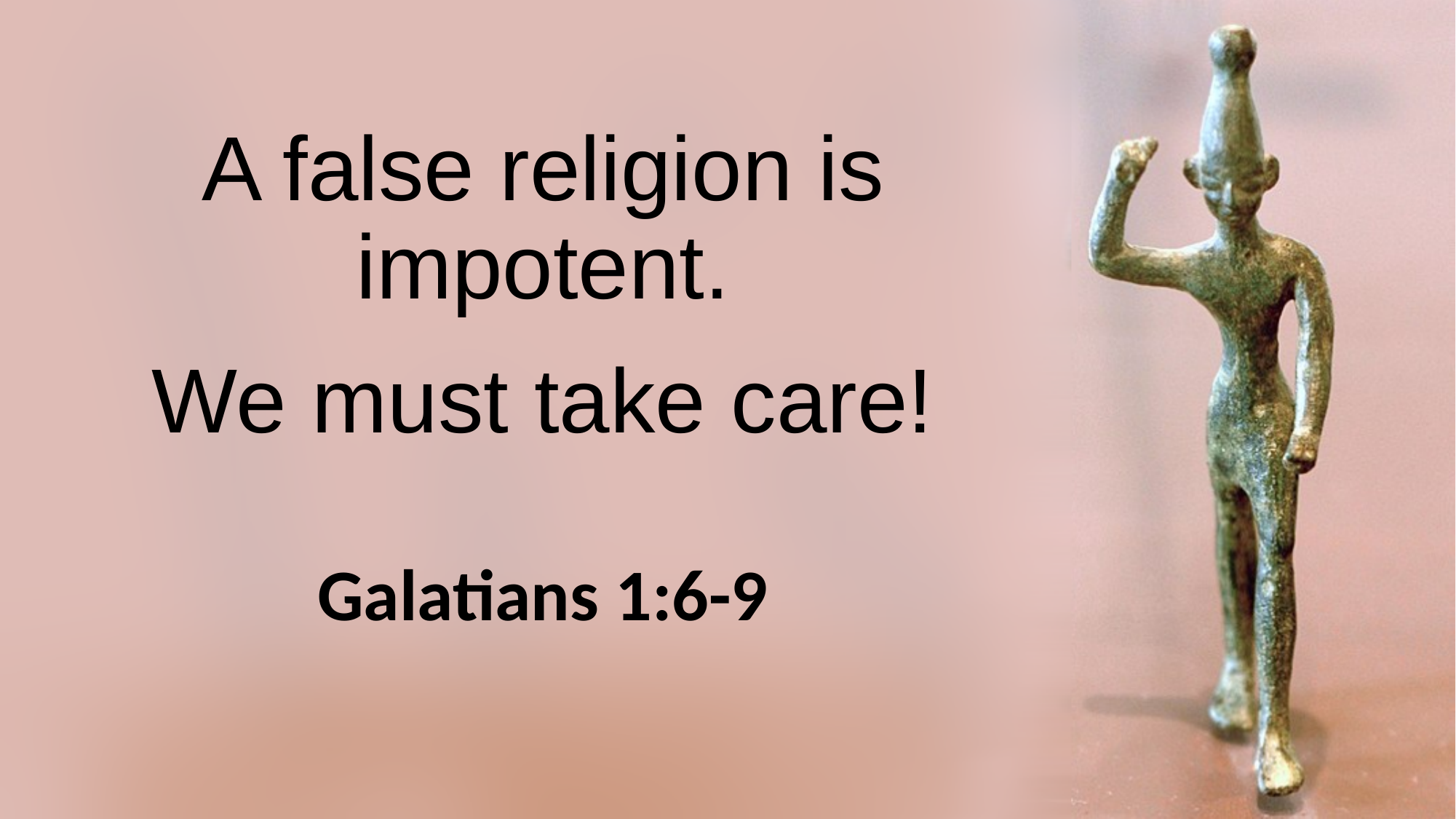

# A false religion is impotent. We must take care!
Galatians 1:6-9